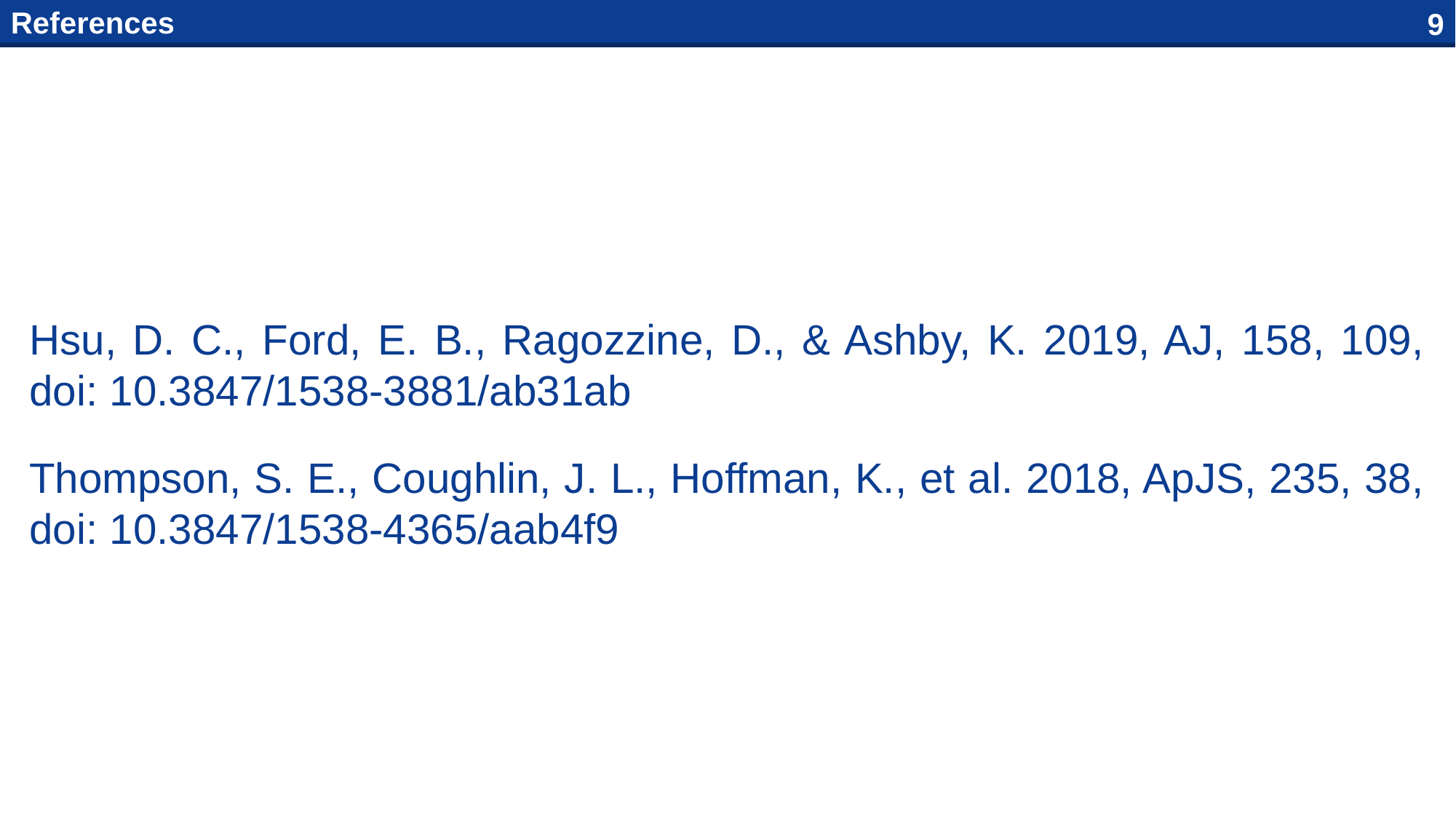

References
9

Hsu, D. C., Ford, E. B., Ragozzine, D., & Ashby, K. 2019, AJ, 158, 109, doi: 10.3847/1538-3881/ab31ab
Thompson, S. E., Coughlin, J. L., Hoffman, K., et al. 2018, ApJS, 235, 38, doi: 10.3847/1538-4365/aab4f9